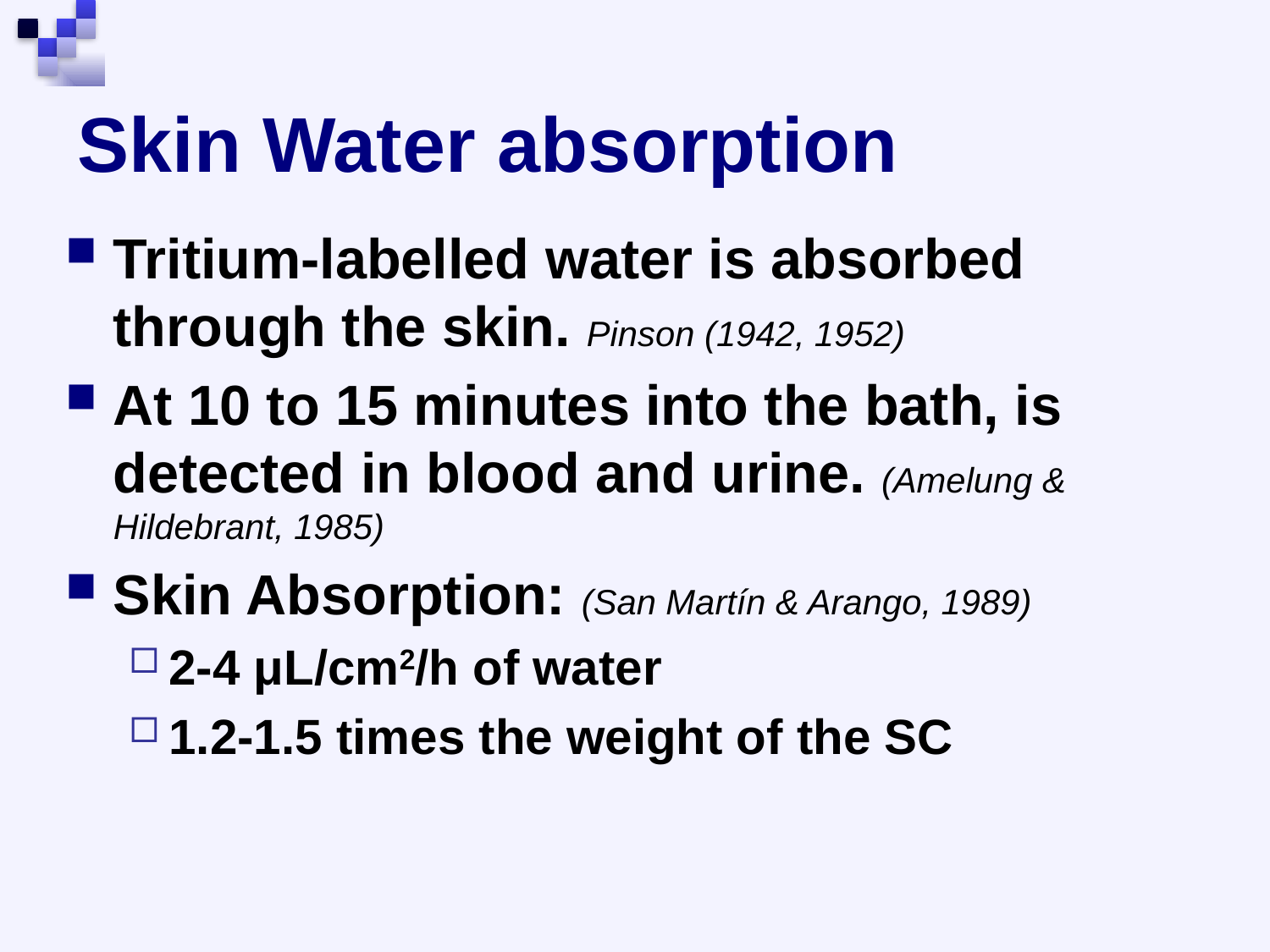

# Skin Water absorption
Tritium-labelled water is absorbed through the skin. Pinson (1942, 1952)
At 10 to 15 minutes into the bath, is detected in blood and urine. (Amelung & Hildebrant, 1985)
Skin Absorption: (San Martín & Arango, 1989)
2-4 μL/cm2/h of water
1.2-1.5 times the weight of the SC